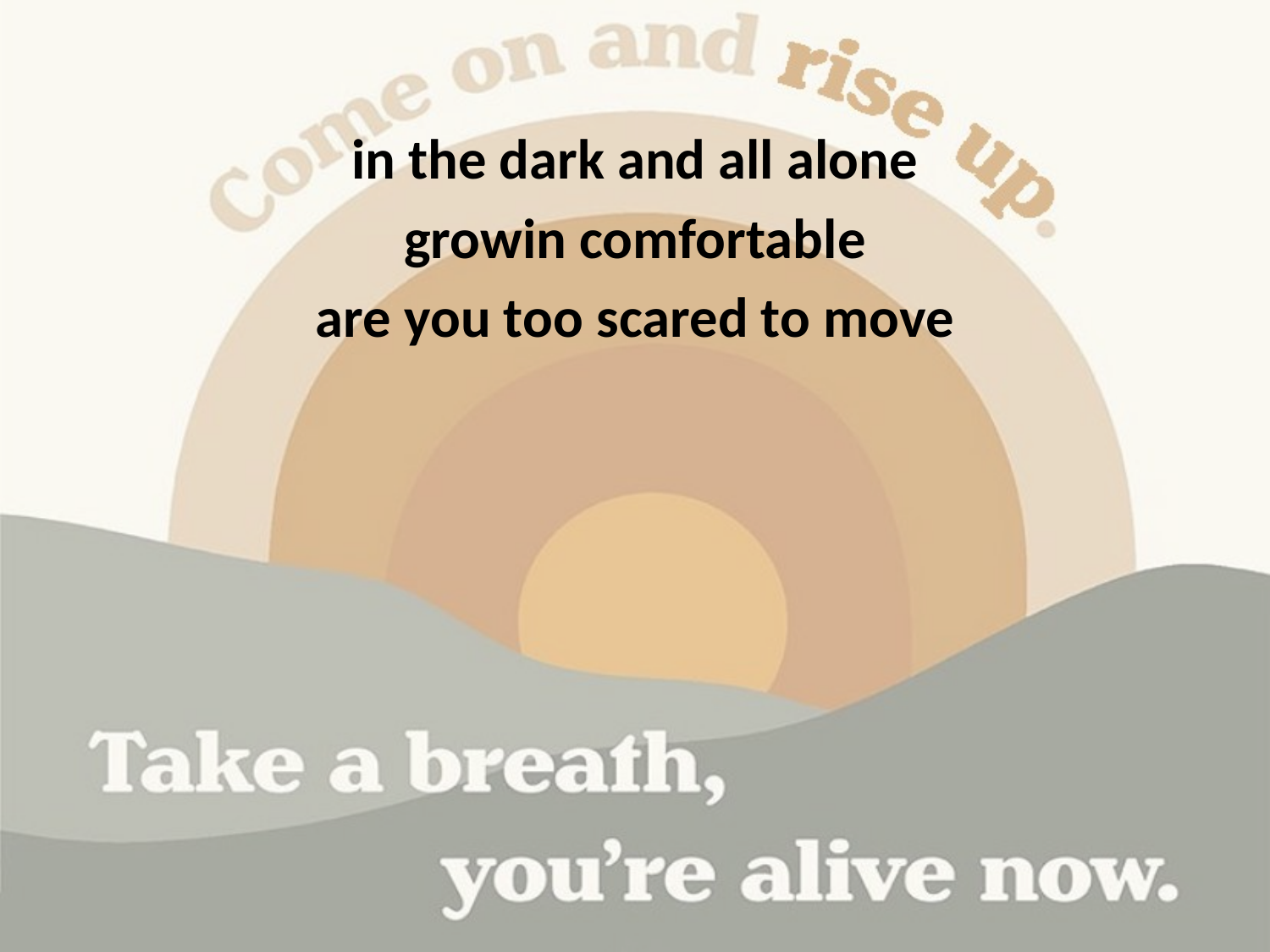

in the dark and all alone
growin comfortable
are you too scared to move